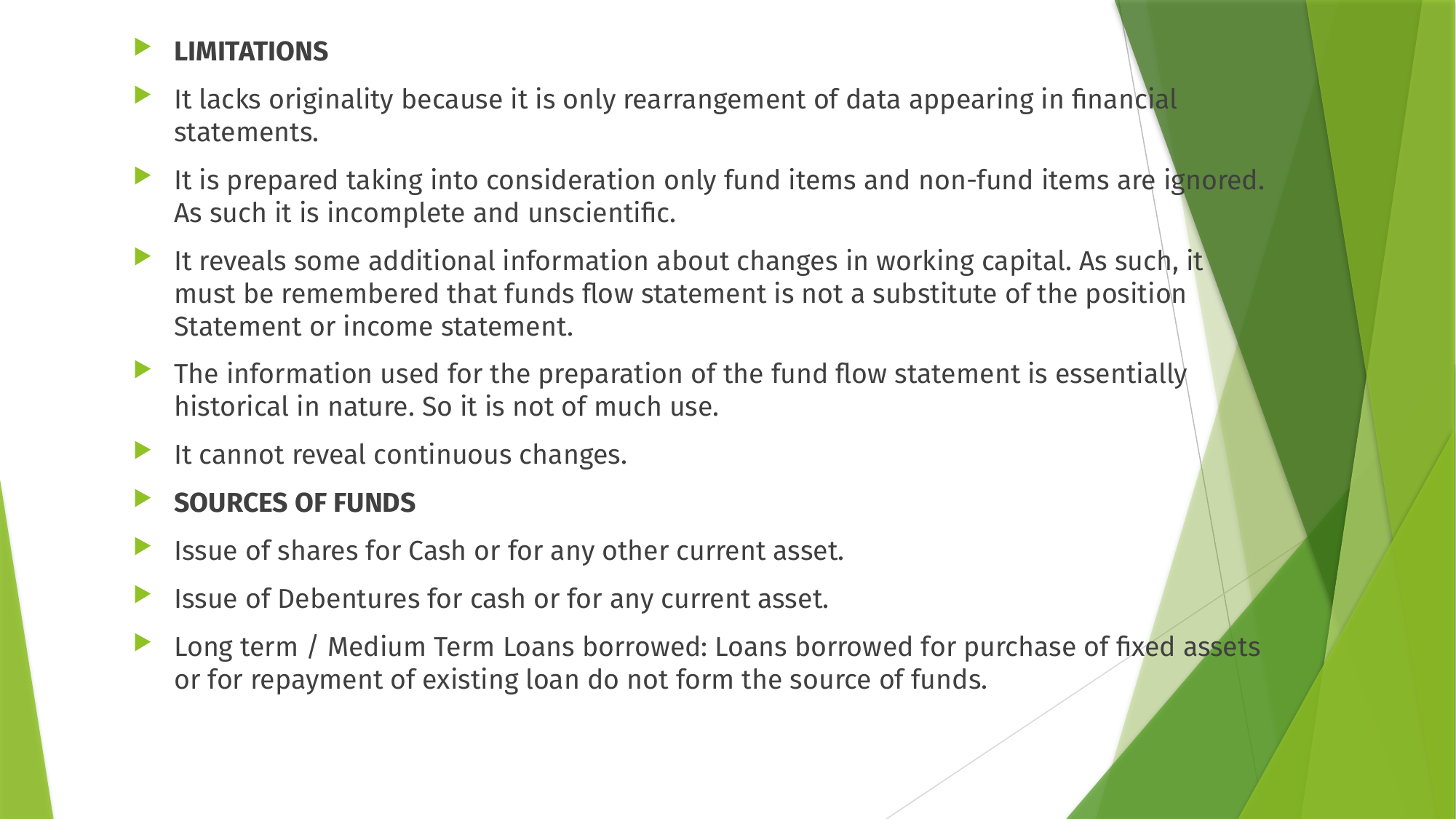

LIMITATIONS
It lacks originality because it is only rearrangement of data appearing in financial statements.
It is prepared taking into consideration only fund items and non-fund items are ignored. As such it is incomplete and unscientific.
It reveals some additional information about changes in working capital. As such, it must be remembered that funds flow statement is not a substitute of the position Statement or income statement.
The information used for the preparation of the fund flow statement is essentially historical in nature. So it is not of much use.
It cannot reveal continuous changes.
SOURCES OF FUNDS
Issue of shares for Cash or for any other current asset.
Issue of Debentures for cash or for any current asset.
Long term / Medium Term Loans borrowed: Loans borrowed for purchase of fixed assets or for repayment of existing loan do not form the source of funds.